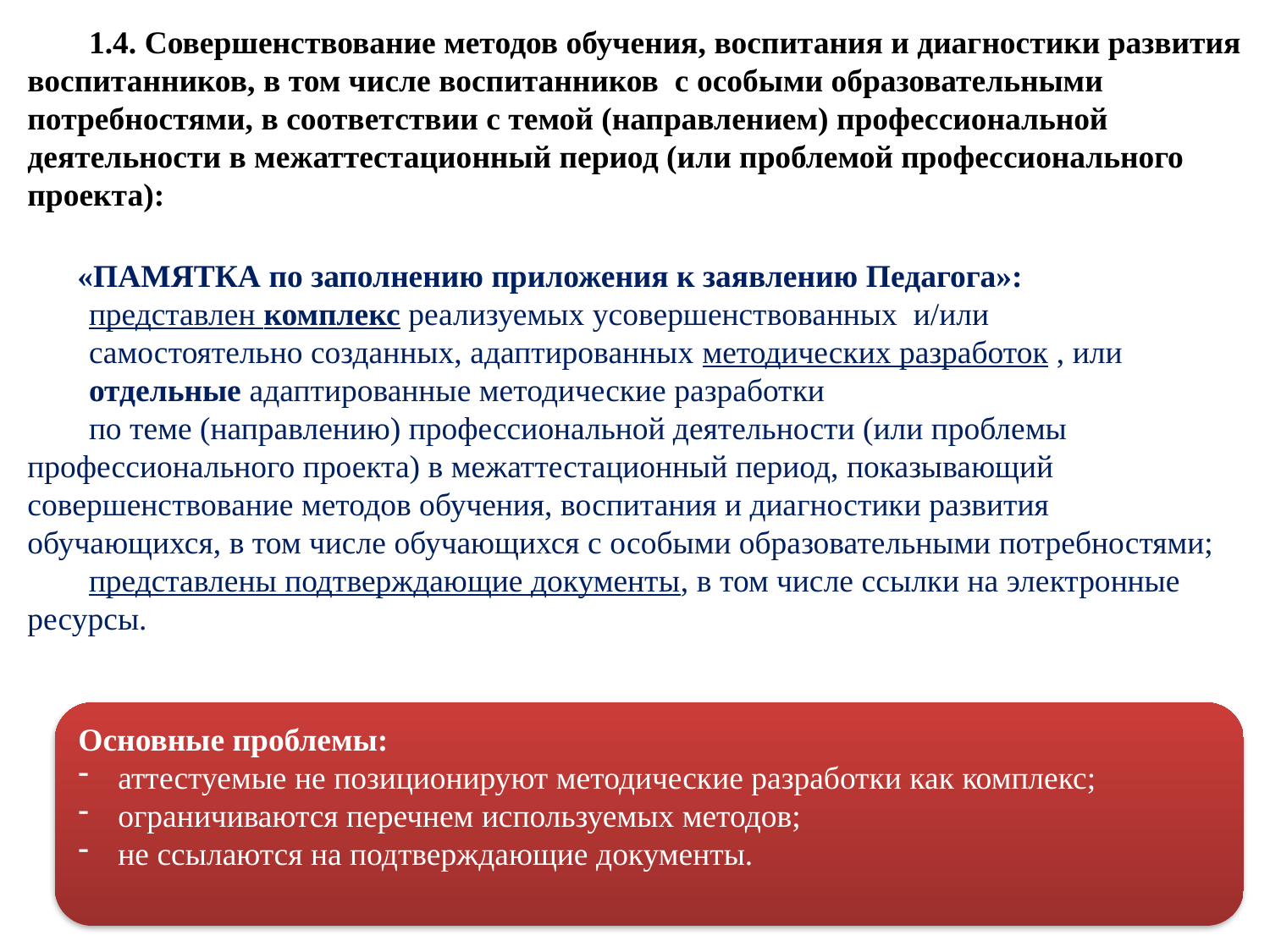

1.4. Совершенствование методов обучения, воспитания и диагностики развития воспитанников, в том числе воспитанников  с особыми образовательными потребностями, в соответствии с темой (направлением) профессиональной деятельности в межаттестационный период (или проблемой профессионального проекта):

«ПАМЯТКА по заполнению приложения к заявлению Педагога»:
представлен комплекс реализуемых усовершенствованных  и/или
самостоятельно созданных, адаптированных методических разработок , или
отдельные адаптированные методические разработки
по теме (направлению) профессиональной деятельности (или проблемы профессионального проекта) в межаттестационный период, показывающий совершенствование методов обучения, воспитания и диагностики развития обучающихся, в том числе обучающихся с особыми образовательными потребностями;
представлены подтверждающие документы, в том числе ссылки на электронные ресурсы.
Основные проблемы:
аттестуемые не позиционируют методические разработки как комплекс;
ограничиваются перечнем используемых методов;
не ссылаются на подтверждающие документы.